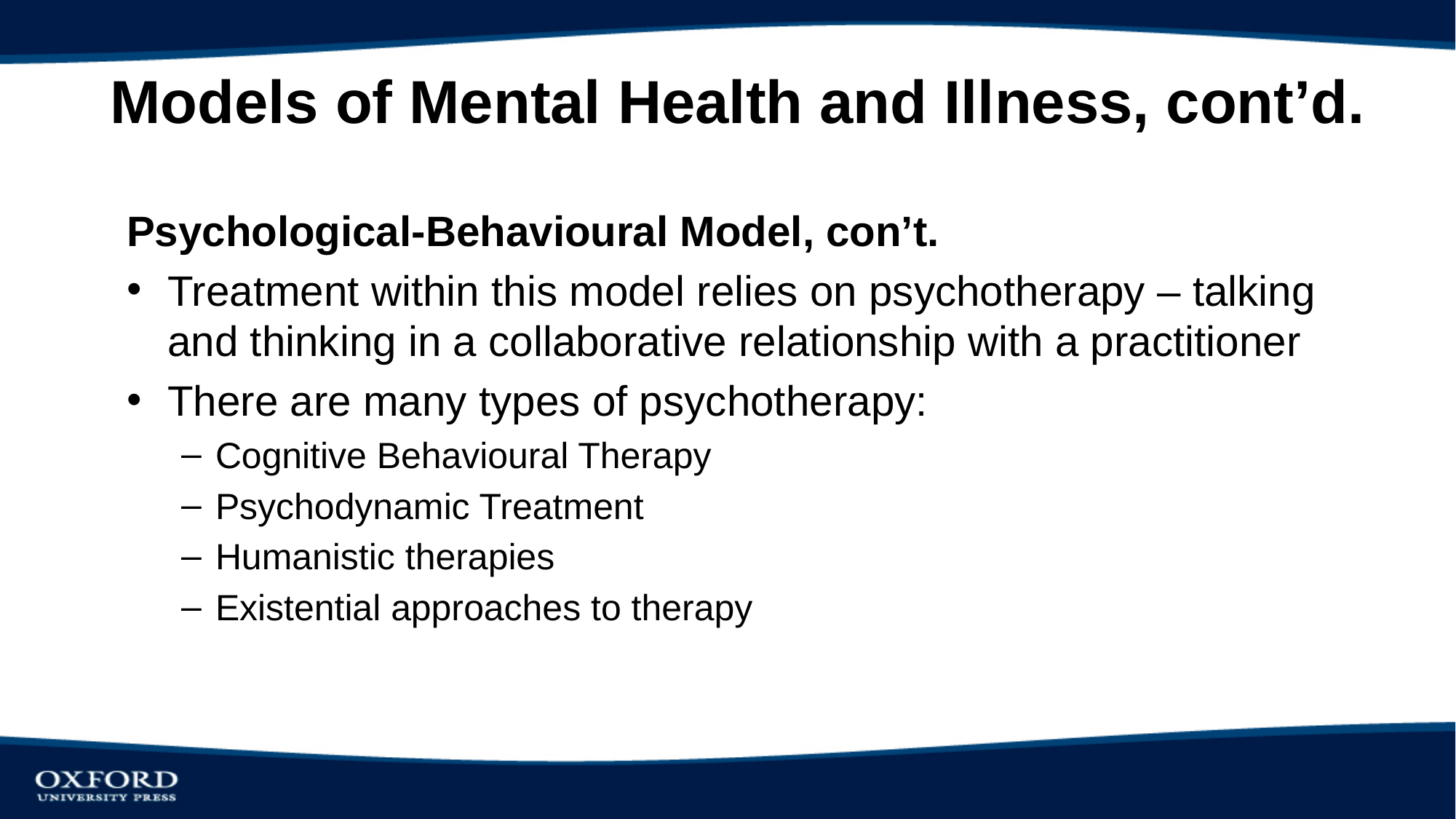

# Models of Mental Health and Illness, cont’d.

Psychological-Behavioural Model, con’t.
Treatment within this model relies on psychotherapy – talking and thinking in a collaborative relationship with a practitioner
There are many types of psychotherapy:
Cognitive Behavioural Therapy
Psychodynamic Treatment
Humanistic therapies
Existential approaches to therapy